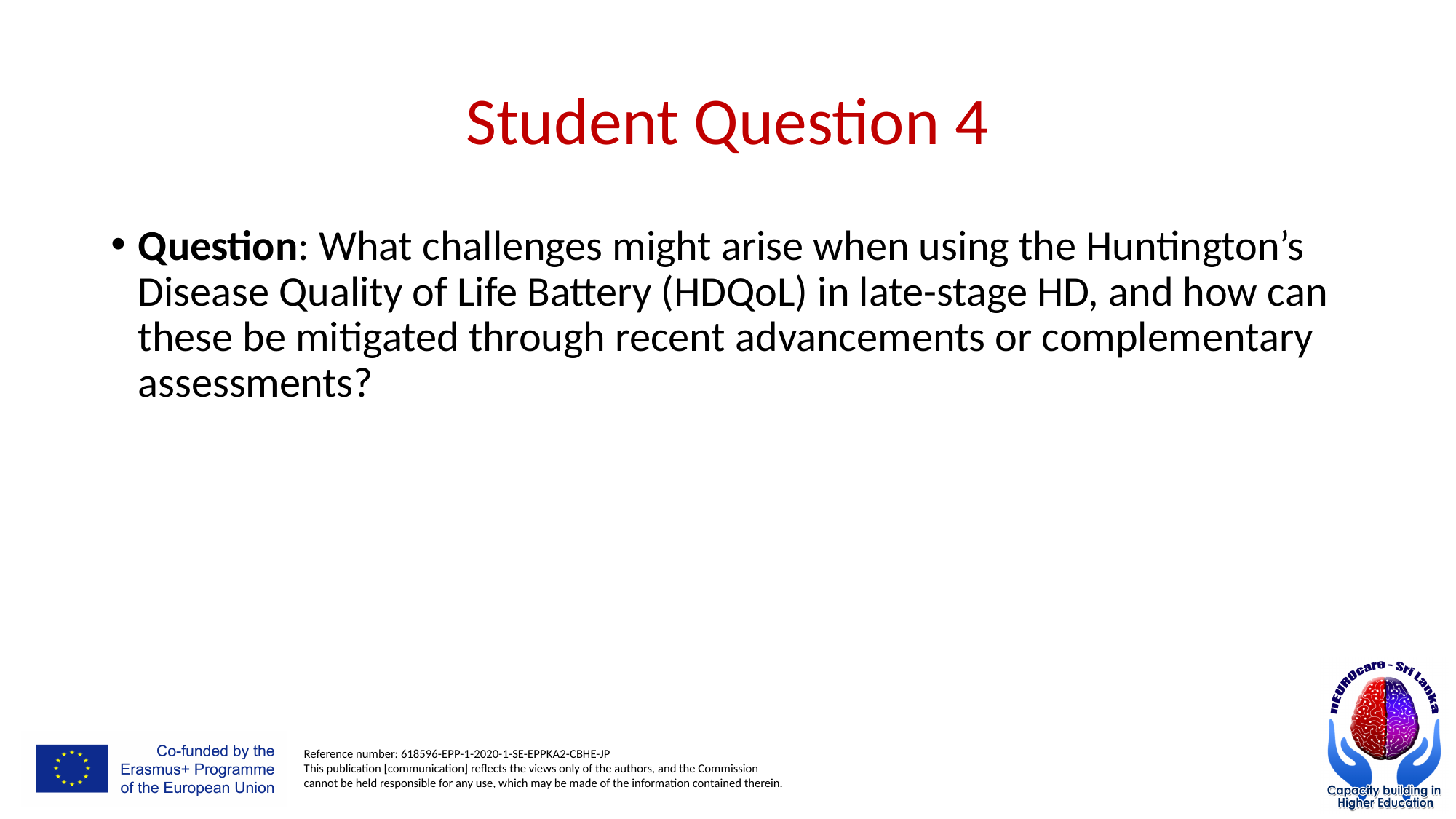

# Student Question 4
Question: What challenges might arise when using the Huntington’s Disease Quality of Life Battery (HDQoL) in late-stage HD, and how can these be mitigated through recent advancements or complementary assessments?